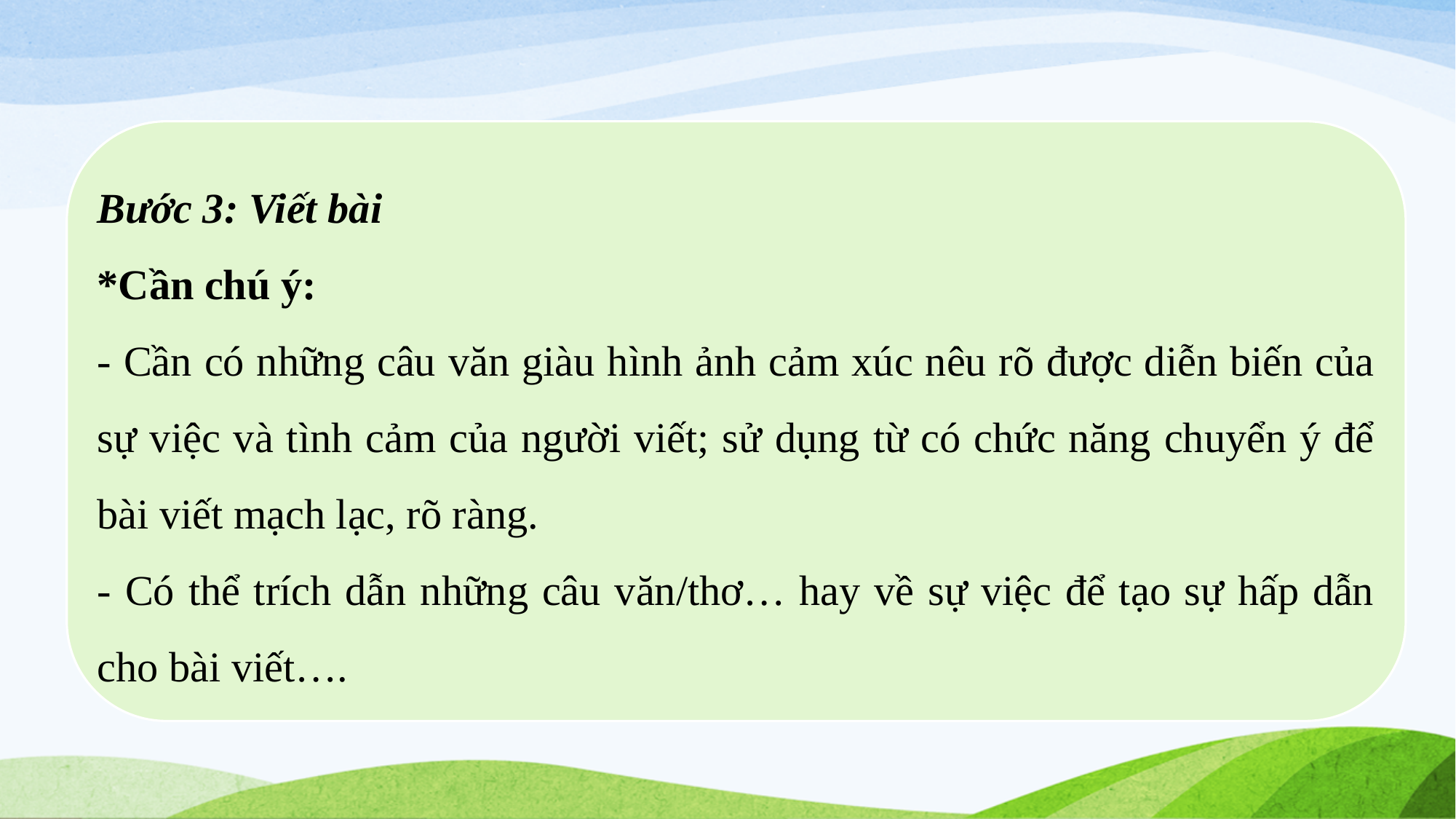

Bước 3: Viết bài
*Cần chú ý:
- Cần có những câu văn giàu hình ảnh cảm xúc nêu rõ được diễn biến của sự việc và tình cảm của người viết; sử dụng từ có chức năng chuyển ý để bài viết mạch lạc, rõ ràng.
- Có thể trích dẫn những câu văn/thơ… hay về sự việc để tạo sự hấp dẫn cho bài viết….